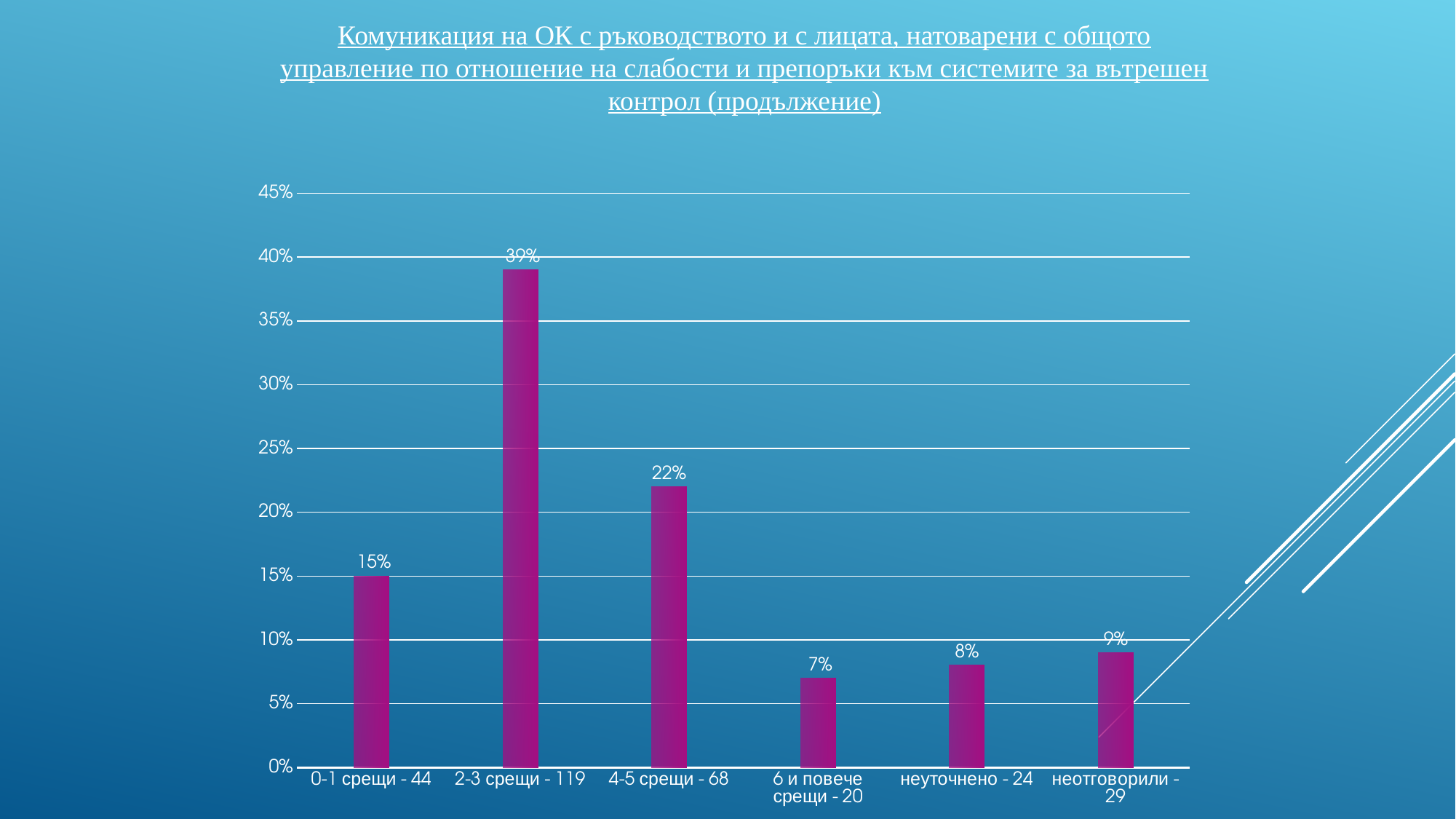

Комуникация на ОК с ръководството и с лицата, натоварени с общото управление по отношение на слабости и препоръки към системите за вътрешен контрол (продължение)

### Chart

| Category | Column1 |
|---|---|
| 0-1 срещи - 44 | 0.15 |
| 2-3 срещи - 119 | 0.39 |
| 4-5 срещи - 68 | 0.22 |
| 6 и повече срещи - 20 | 0.07 |
| неуточнено - 24 | 0.08 |
| неотговорили - 29 | 0.09 |